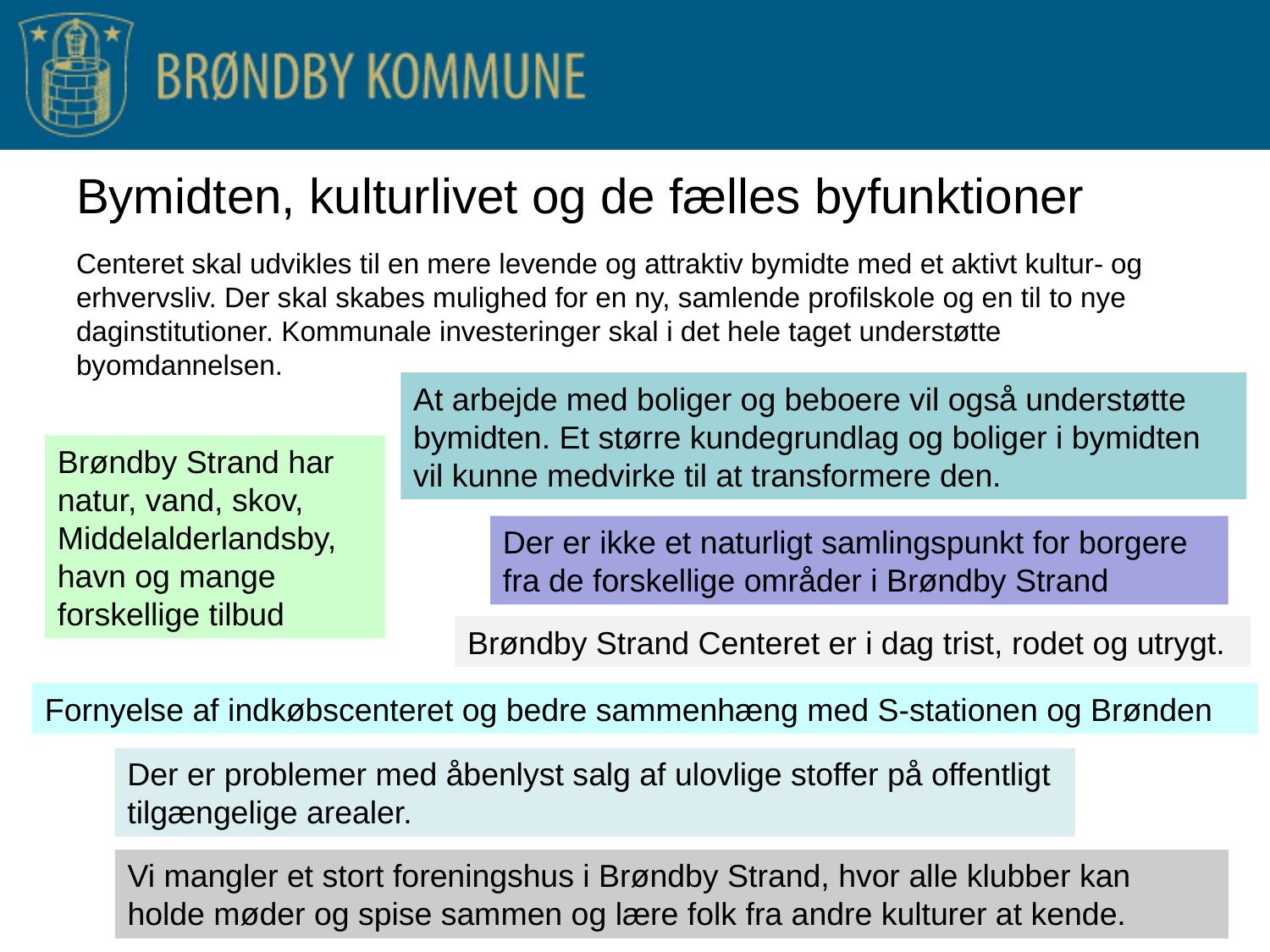

# Bymidten, kulturlivet og de fælles byfunktioner
Centeret skal udvikles til en mere levende og attraktiv bymidte med et aktivt kultur- og erhvervsliv. Der skal skabes mulighed for en ny, samlende profilskole og en til to nye daginstitutioner. Kommunale investeringer skal i det hele taget understøtte byomdannelsen.

At arbejde med boliger og beboere vil også understøtte bymidten. Et større kundegrundlag og boliger i bymidten vil kunne medvirke til at transformere den.
Brøndby Strand har natur, vand, skov, Middelalderlandsby, havn og mange forskellige tilbud
Der er ikke et naturligt samlingspunkt for borgere fra de forskellige områder i Brøndby Strand
Brøndby Strand Centeret er i dag trist, rodet og utrygt.
Fornyelse af indkøbscenteret og bedre sammenhæng med S-stationen og Brønden
Der er problemer med åbenlyst salg af ulovlige stoffer på offentligt tilgængelige arealer.
Vi mangler et stort foreningshus i Brøndby Strand, hvor alle klubber kan holde møder og spise sammen og lære folk fra andre kulturer at kende.